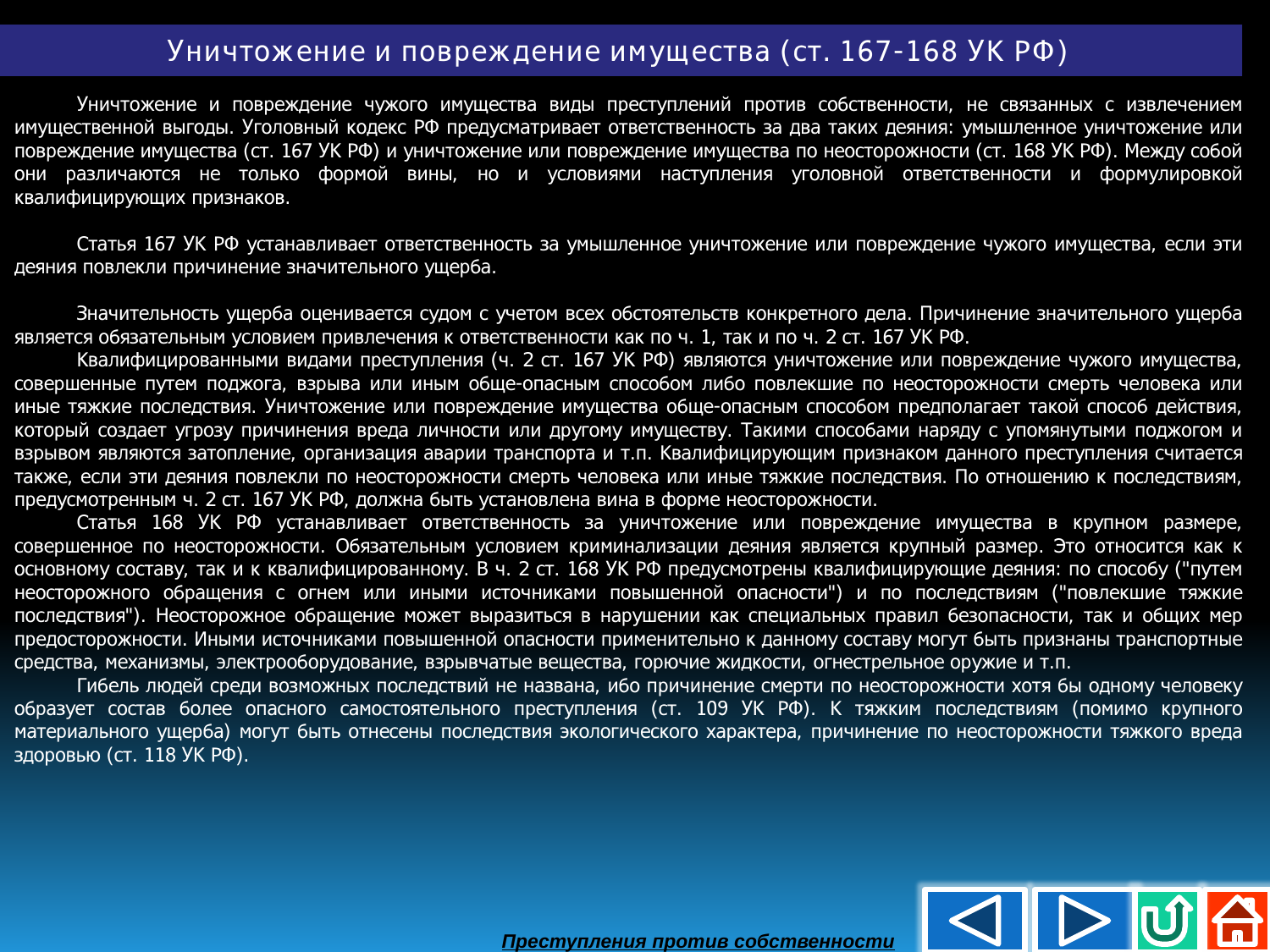

Уничтожение и повреждение имущества (ст. 167-168 УК РФ)
Уничтожение и повреждение чужого имущества виды преступлений против собственности, не связанных с извлечением имущественной выгоды. Уголовный кодекс РФ предусматривает ответственность за два таких деяния: умышленное уничтожение или повреждение имущества (ст. 167 УК РФ) и уничтожение или повреждение имущества по неосторожности (ст. 168 УК РФ). Между собой они различаются не только формой вины, но и условиями наступления уголовной ответственности и формулировкой квалифицирующих признаков.

Статья 167 УК РФ устанавливает ответственность за умышленное уничтожение или повреждение чужого имущества, если эти деяния повлекли причинение значительного ущерба.

Значительность ущерба оценивается судом с учетом всех обстоятельств конкретного дела. Причинение значительного ущерба является обязательным условием привлечения к ответственности как по ч. 1, так и по ч. 2 ст. 167 УК РФ.
Квалифицированными видами преступления (ч. 2 ст. 167 УК РФ) являются уничтожение или повреждение чужого имущества, совершенные путем поджога, взрыва или иным обще-опасным способом либо повлекшие по неосторожности смерть человека или иные тяжкие последствия. Уничтожение или повреждение имущества обще-опасным способом предполагает такой способ действия, который создает угрозу причинения вреда личности или другому имуществу. Такими способами наряду с упомянутыми поджогом и взрывом являются затопление, организация аварии транспорта и т.п. Квалифицирующим признаком данного преступления считается также, если эти деяния повлекли по неосторожности смерть человека или иные тяжкие последствия. По отношению к последствиям, предусмотренным ч. 2 ст. 167 УК РФ, должна быть установлена вина в форме неосторожности.
Статья 168 УК РФ устанавливает ответственность за уничтожение или повреждение имущества в крупном размере, совершенное по неосторожности. Обязательным условием криминализации деяния является крупный размер. Это относится как к основному составу, так и к квалифицированному. В ч. 2 ст. 168 УК РФ предусмотрены квалифицирующие деяния: по способу ("путем неосторожного обращения с огнем или иными источниками повышенной опасности") и по последствиям ("повлекшие тяжкие последствия"). Неосторожное обращение может выразиться в нарушении как специальных правил безопасности, так и общих мер предосторожности. Иными источниками повышенной опасности применительно к данному составу могут быть признаны транспортные средства, механизмы, электрооборудование, взрывчатые вещества, горючие жидкости, огнестрельное оружие и т.п.
Гибель людей среди возможных последствий не названа, ибо причинение смерти по неосторожности хотя бы одному человеку образует состав более опасного самостоятельного преступления (ст. 109 УК РФ). К тяжким последствиям (помимо крупного материального ущерба) могут быть отнесены последствия экологического характера, причинение по неосторожности тяжкого вреда здоровью (ст. 118 УК РФ).

Преступления против собственности